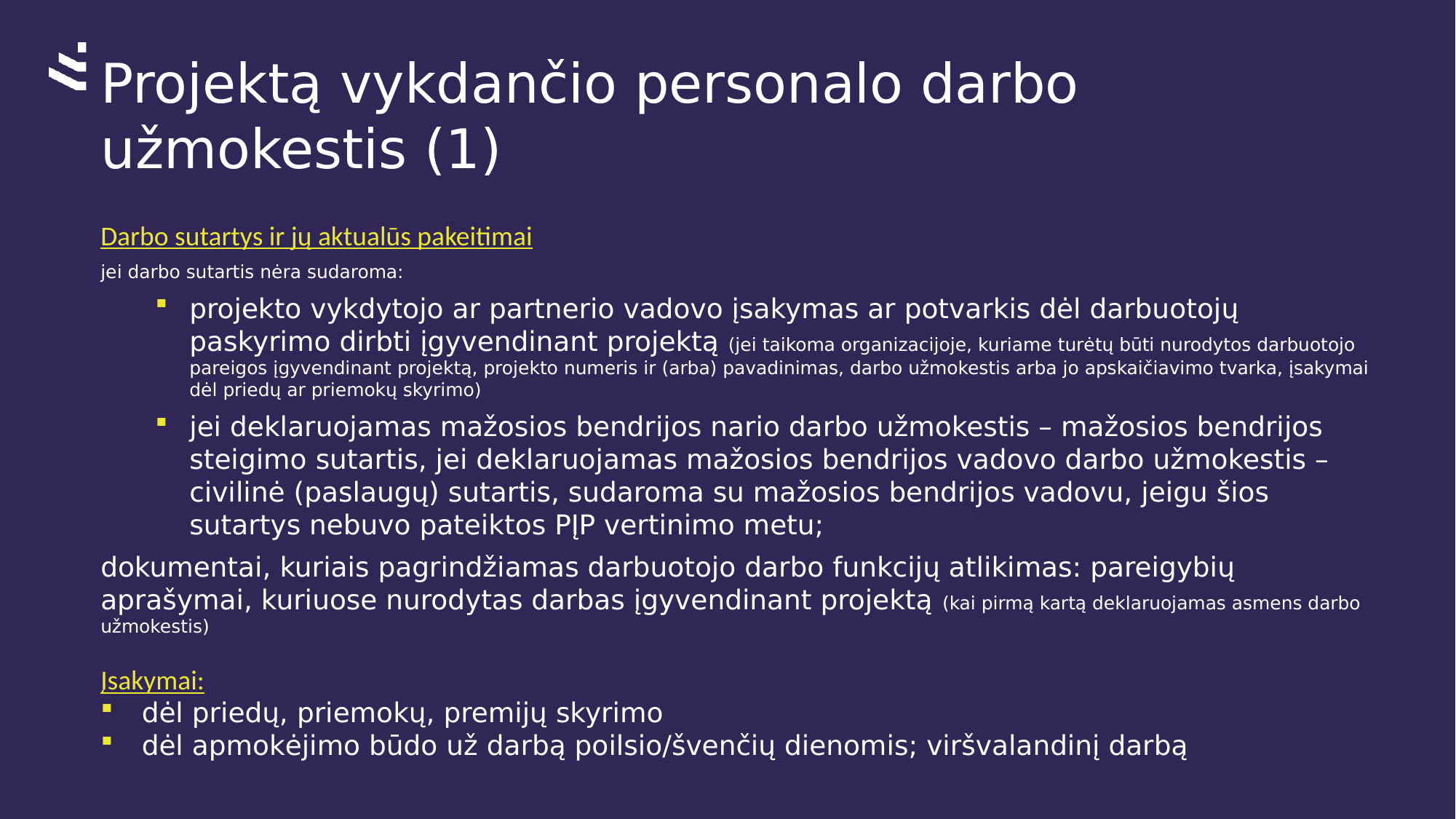

# Projektą vykdančio personalo darbo užmokestis (1)
Darbo sutartys ir jų aktualūs pakeitimai
jei darbo sutartis nėra sudaroma:
projekto vykdytojo ar partnerio vadovo įsakymas ar potvarkis dėl darbuotojų paskyrimo dirbti įgyvendinant projektą (jei taikoma organizacijoje, kuriame turėtų būti nurodytos darbuotojo pareigos įgyvendinant projektą, projekto numeris ir (arba) pavadinimas, darbo užmokestis arba jo apskaičiavimo tvarka, įsakymai dėl priedų ar priemokų skyrimo)
jei deklaruojamas mažosios bendrijos nario darbo užmokestis – mažosios bendrijos steigimo sutartis, jei deklaruojamas mažosios bendrijos vadovo darbo užmokestis – civilinė (paslaugų) sutartis, sudaroma su mažosios bendrijos vadovu, jeigu šios sutartys nebuvo pateiktos PĮP vertinimo metu;
dokumentai, kuriais pagrindžiamas darbuotojo darbo funkcijų atlikimas: pareigybių aprašymai, kuriuose nurodytas darbas įgyvendinant projektą (kai pirmą kartą deklaruojamas asmens darbo užmokestis)
Įsakymai:
dėl priedų, priemokų, premijų skyrimo
dėl apmokėjimo būdo už darbą poilsio/švenčių dienomis; viršvalandinį darbą